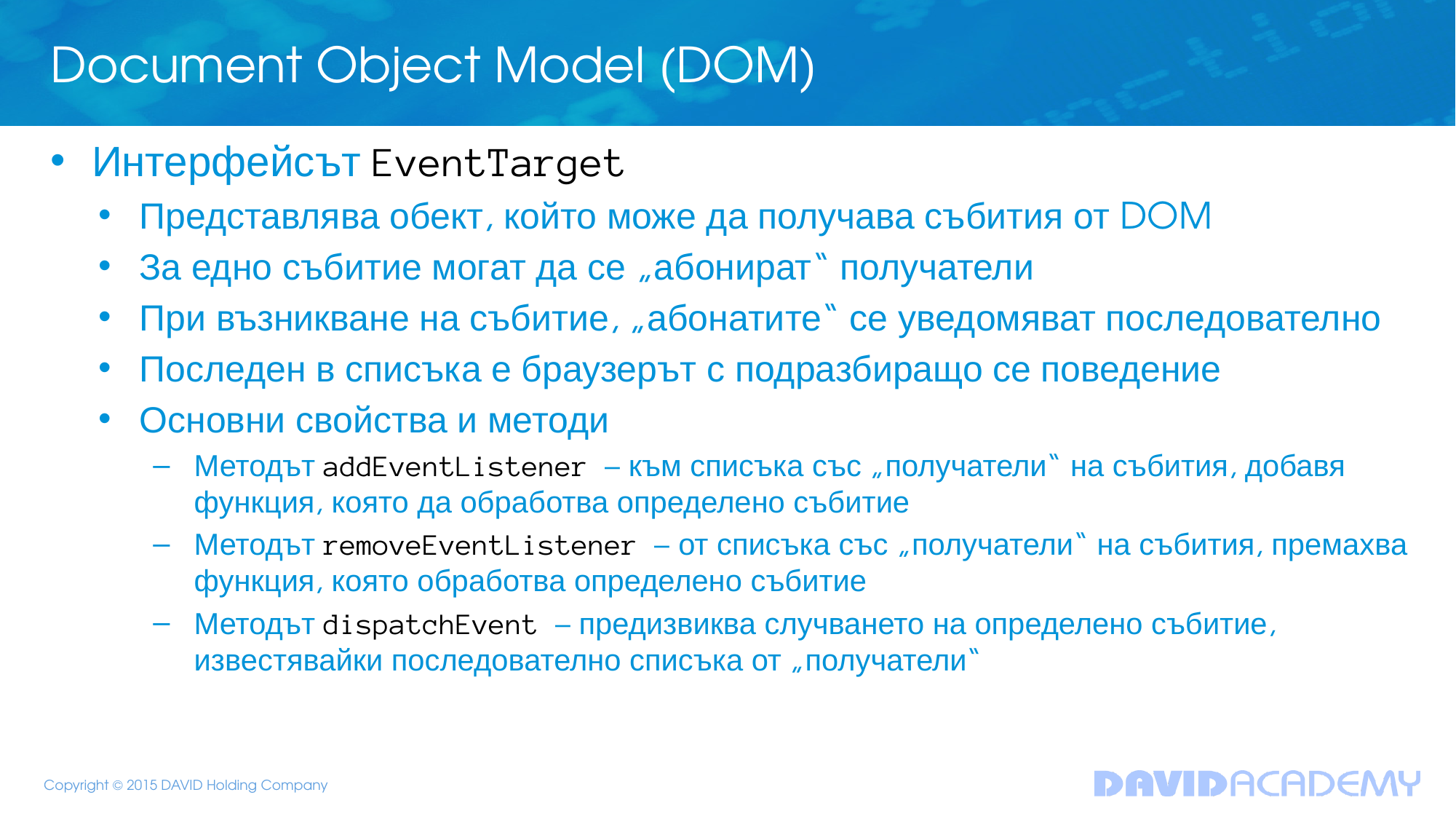

# Document Object Model (DOM)
Интерфейсът EventTarget
Представлява обект, който може да получава събития от DOM
За едно събитие могат да се „абонират“ получатели
При възникване на събитие, „абонатите“ се уведомяват последователно
Последен в списъка е браузерът с подразбиращо се поведение
Основни свойства и методи
Методът addEventListener – към списъка със „получатели“ на събития, добавя функция, която да обработва определено събитие
Методът removeEventListener – от списъка със „получатели“ на събития, премахва функция, която обработва определено събитие
Методът dispatchEvent – предизвиква случването на определено събитие, известявайки последователно списъка от „получатели“